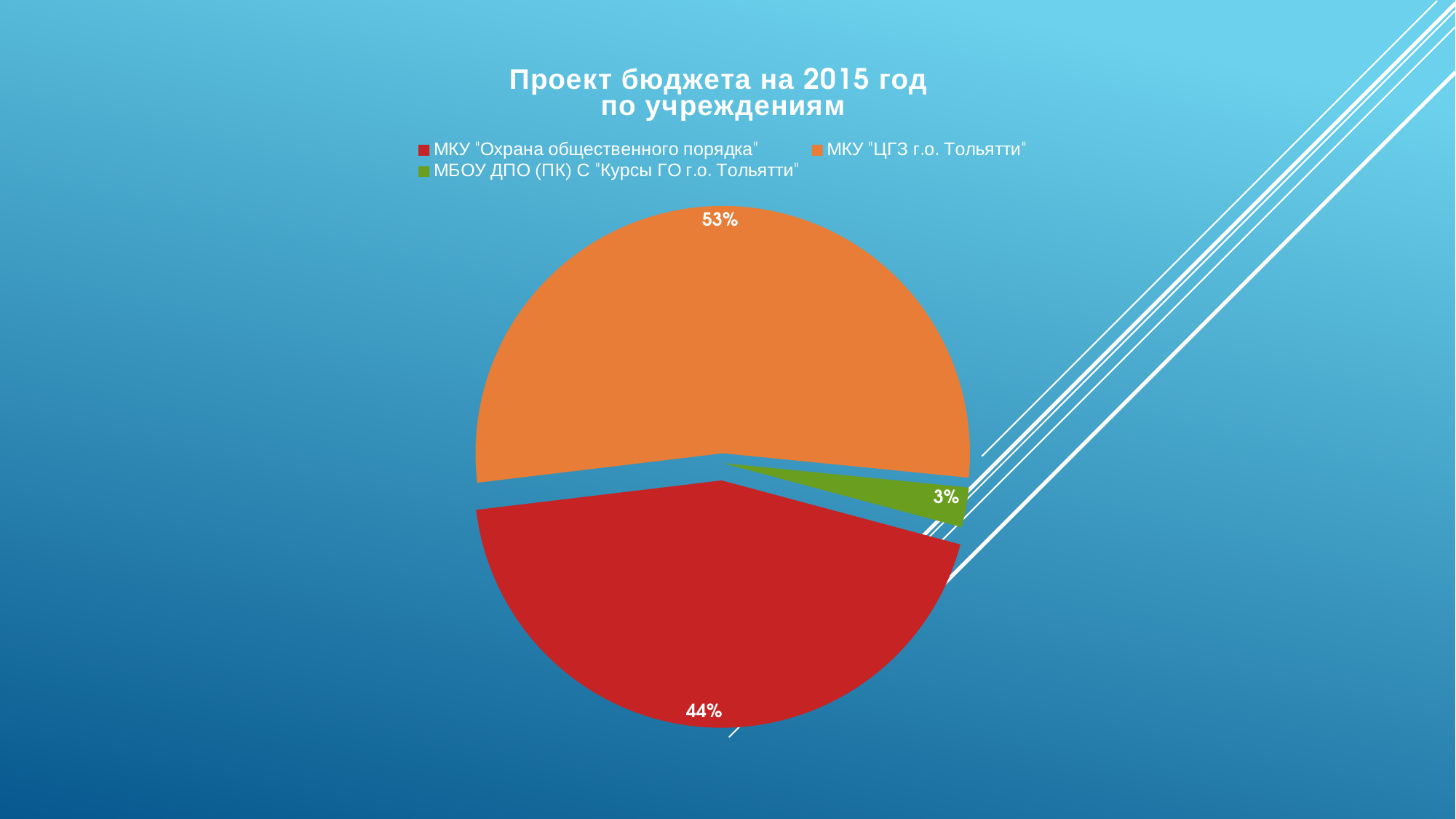

### Chart: Проект бюджета на 2015 год
по учреждениям

| Category | Продажи |
|---|---|
| МКУ "Охрана общественного порядка" | 51649.0 |
| МКУ "ЦГЗ г.о. Тольятти" | 62862.0 |
| МБОУ ДПО (ПК) С "Курсы ГО г.о. Тольятти" | 3048.0 |